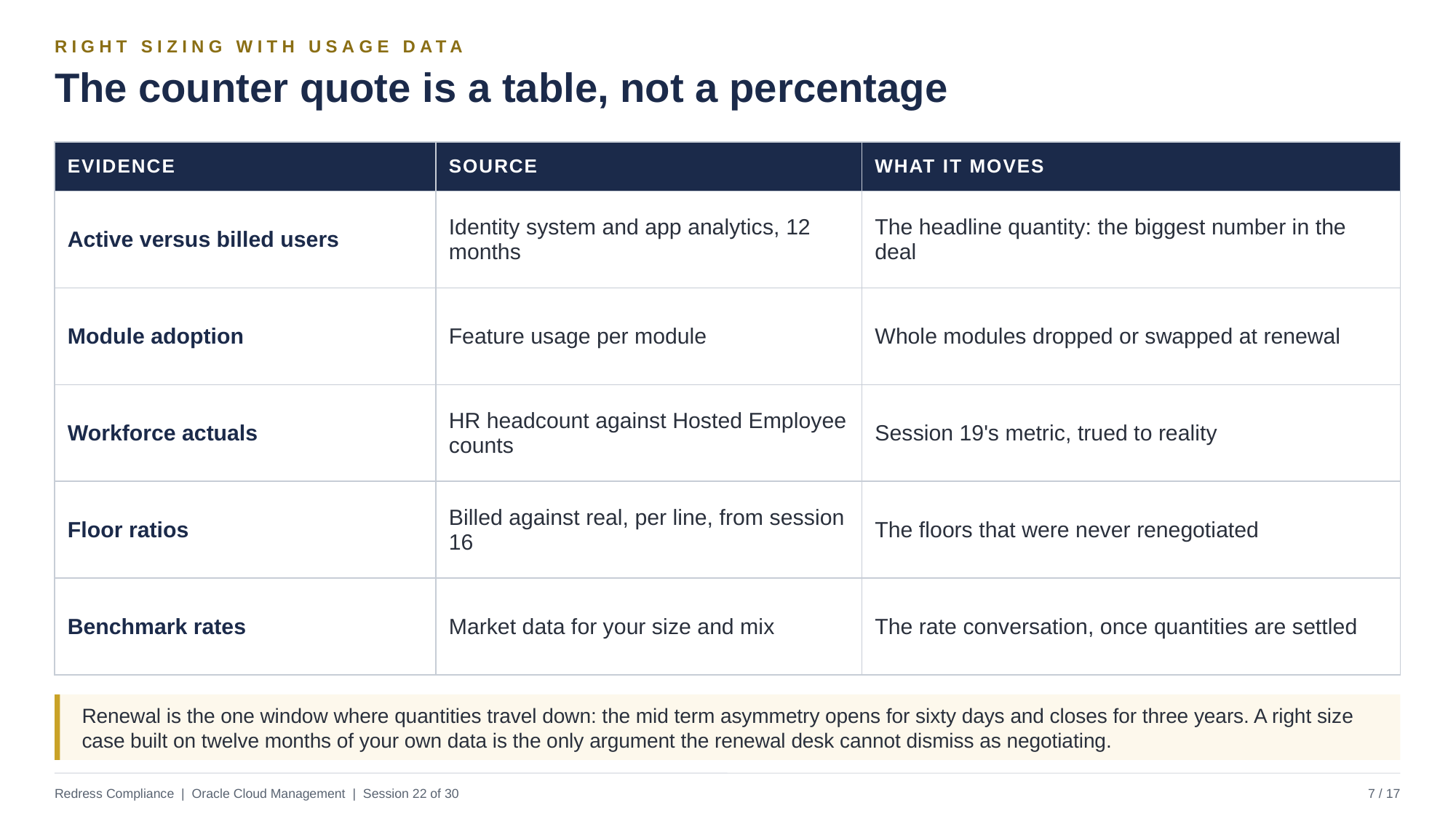

RIGHT SIZING WITH USAGE DATA
The counter quote is a table, not a percentage
| EVIDENCE | SOURCE | WHAT IT MOVES |
| --- | --- | --- |
| Active versus billed users | Identity system and app analytics, 12 months | The headline quantity: the biggest number in the deal |
| Module adoption | Feature usage per module | Whole modules dropped or swapped at renewal |
| Workforce actuals | HR headcount against Hosted Employee counts | Session 19's metric, trued to reality |
| Floor ratios | Billed against real, per line, from session 16 | The floors that were never renegotiated |
| Benchmark rates | Market data for your size and mix | The rate conversation, once quantities are settled |

Renewal is the one window where quantities travel down: the mid term asymmetry opens for sixty days and closes for three years. A right size case built on twelve months of your own data is the only argument the renewal desk cannot dismiss as negotiating.

Redress Compliance  |  Oracle Cloud Management  |  Session 22 of 30
7 / 17